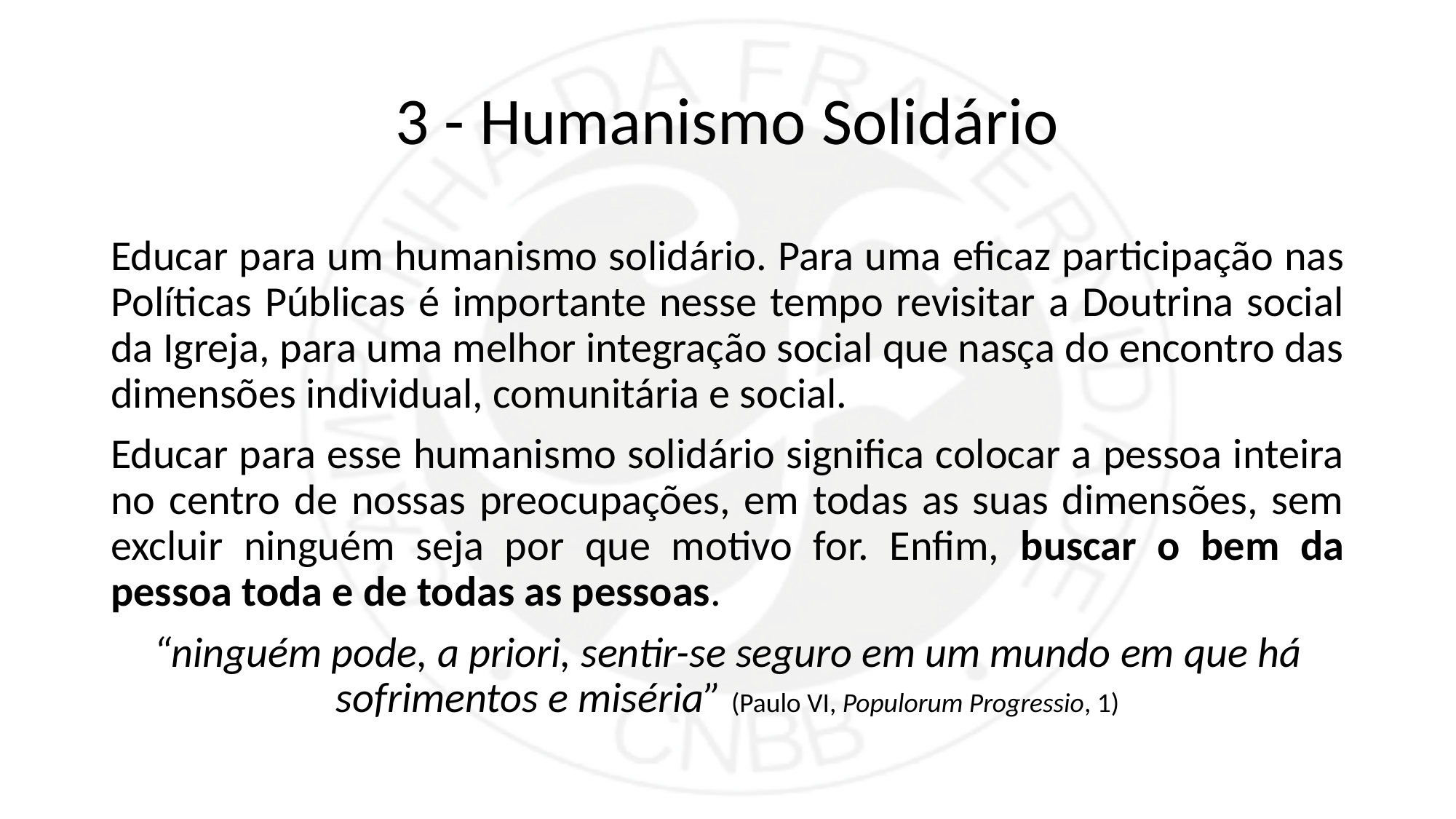

# 3 - Humanismo Solidário
Educar para um humanismo solidário. Para uma eficaz participação nas Políticas Públicas é importante nesse tempo revisitar a Doutrina social da Igreja, para uma melhor integração social que nasça do encontro das dimensões individual, comunitária e social.
Educar para esse humanismo solidário significa colocar a pessoa inteira no centro de nossas preocupações, em todas as suas dimensões, sem excluir ninguém seja por que motivo for. Enfim, buscar o bem da pessoa toda e de todas as pessoas.
“ninguém pode, a priori, sentir-se seguro em um mundo em que há sofrimentos e miséria” (Paulo VI, Populorum Progressio, 1)